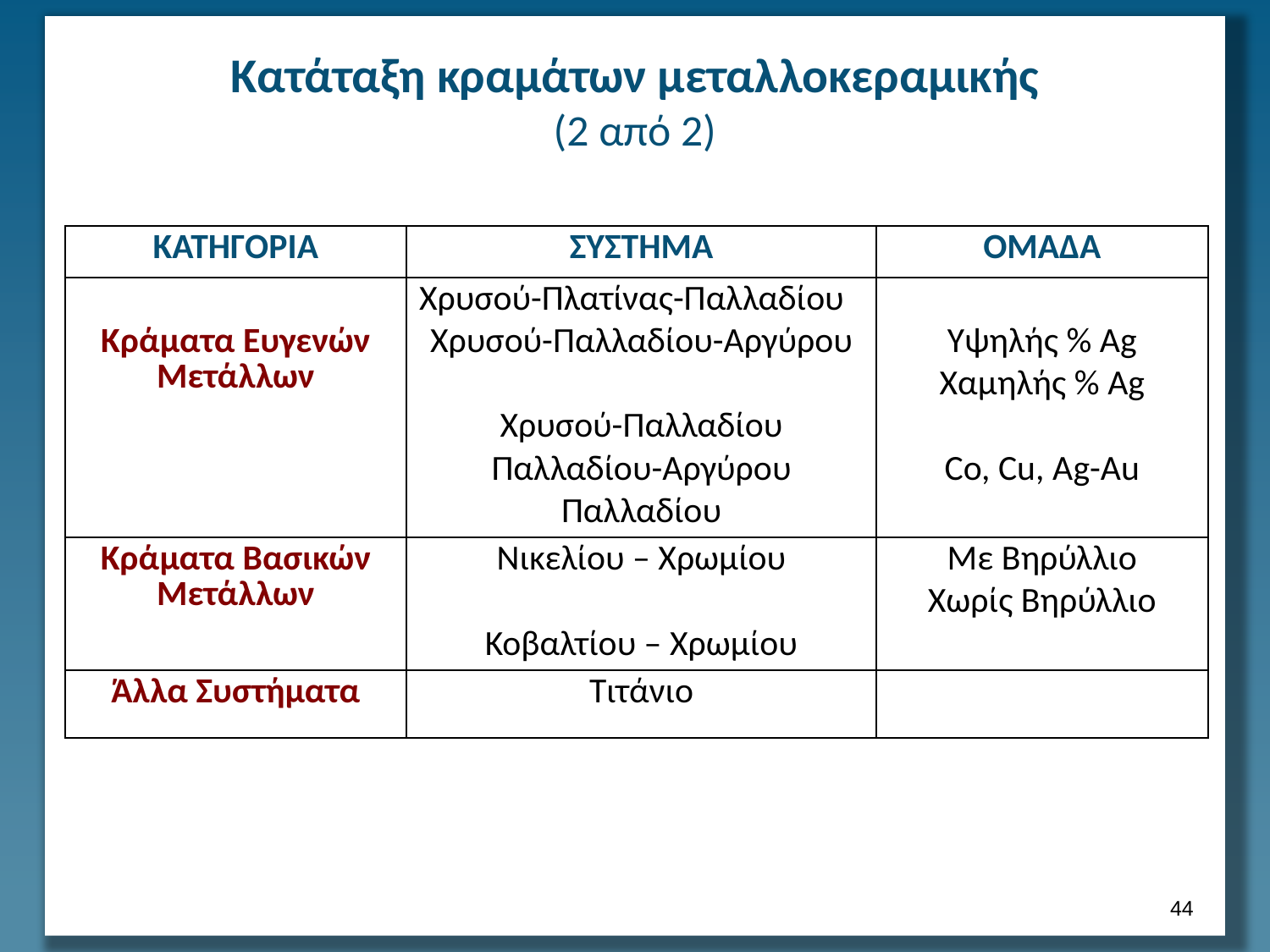

# Κατάταξη κραμάτων μεταλλοκεραμικής (2 από 2)
| ΚΑΤΗΓΟΡΙΑ | ΣΥΣΤΗΜΑ | ΟΜΑΔΑ |
| --- | --- | --- |
| Κράματα Ευγενών Μετάλλων | Χρυσού-Πλατίνας-Παλλαδίου Χρυσού-Παλλαδίου-Αργύρου Χρυσού-Παλλαδίου Παλλαδίου-Αργύρου Παλλαδίου | Υψηλής % Ag Χαμηλής % Ag Co, Cu, Ag-Au |
| Κράματα Βασικών Μετάλλων | Νικελίου – Χρωμίου Κοβαλτίου – Χρωμίου | Με Βηρύλλιο Χωρίς Βηρύλλιο |
| Άλλα Συστήματα | Τιτάνιο |  |
44